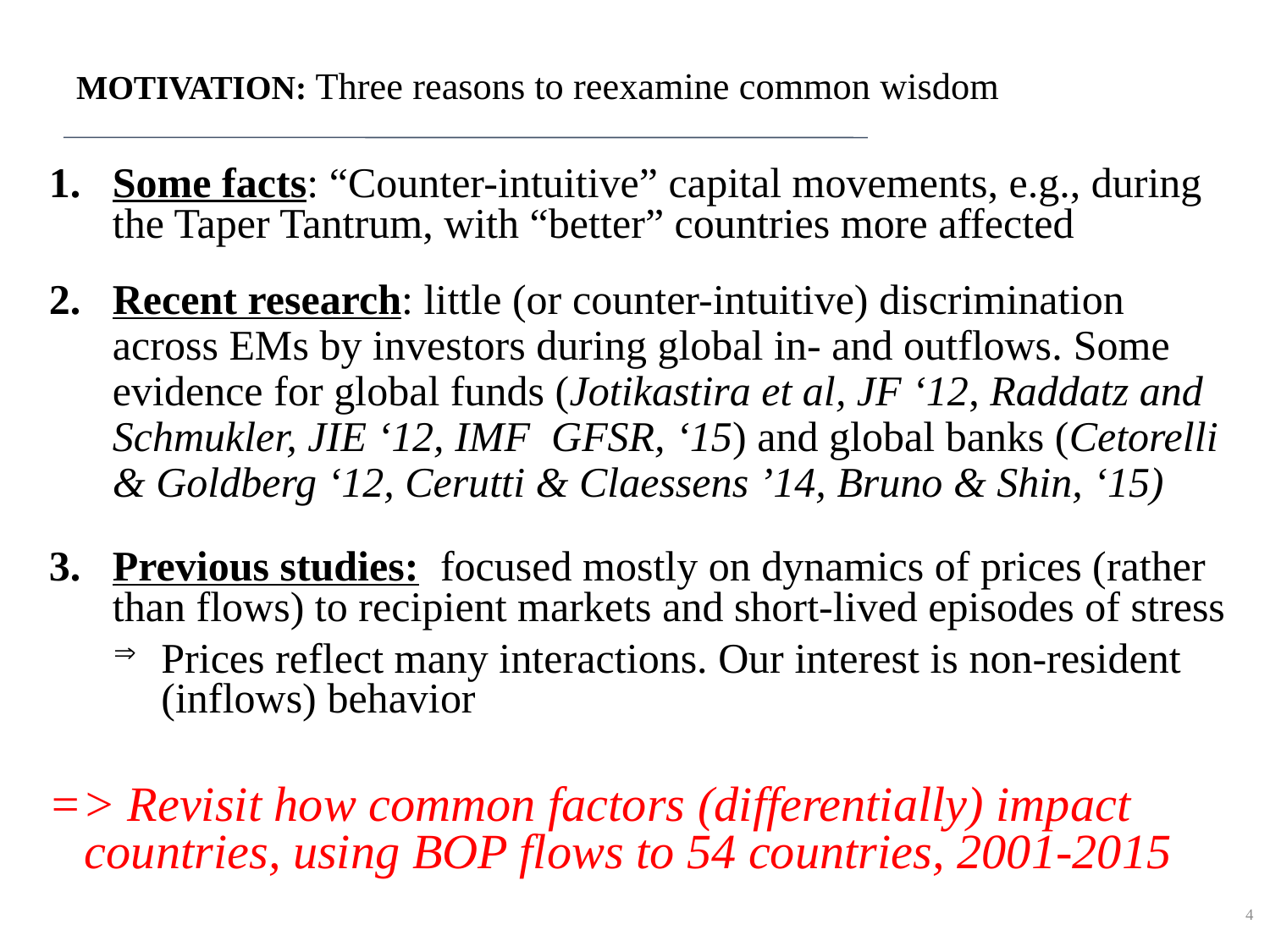

# MOTIVATION: Three reasons to reexamine common wisdom

Some facts: “Counter-intuitive” capital movements, e.g., during the Taper Tantrum, with “better” countries more affected
Recent research: little (or counter-intuitive) discrimination across EMs by investors during global in- and outflows. Some evidence for global funds (Jotikastira et al, JF ‘12, Raddatz and Schmukler, JIE ‘12, IMF  GFSR, ‘15) and global banks (Cetorelli & Goldberg ‘12, Cerutti & Claessens ’14, Bruno & Shin, ‘15)
Previous studies:  focused mostly on dynamics of prices (rather than flows) to recipient markets and short-lived episodes of stress
Prices reflect many interactions. Our interest is non-resident (inflows) behavior

=> Revisit how common factors (differentially) impact countries, using BOP flows to 54 countries, 2001-2015

4